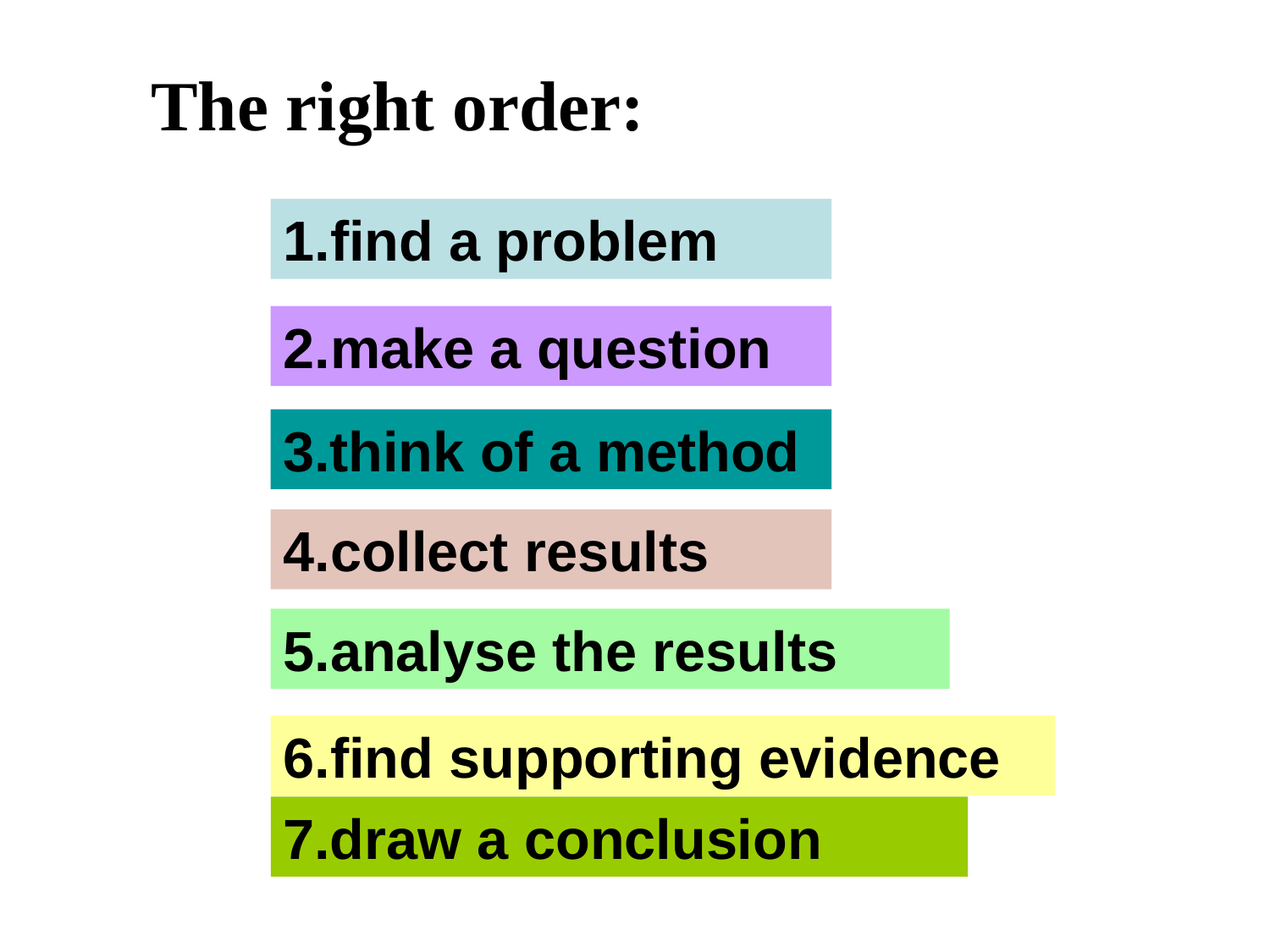

The right order:
1.find a problem
2.make a question
3.think of a method
4.collect results
5.analyse the results
6.find supporting evidence
7.draw a conclusion